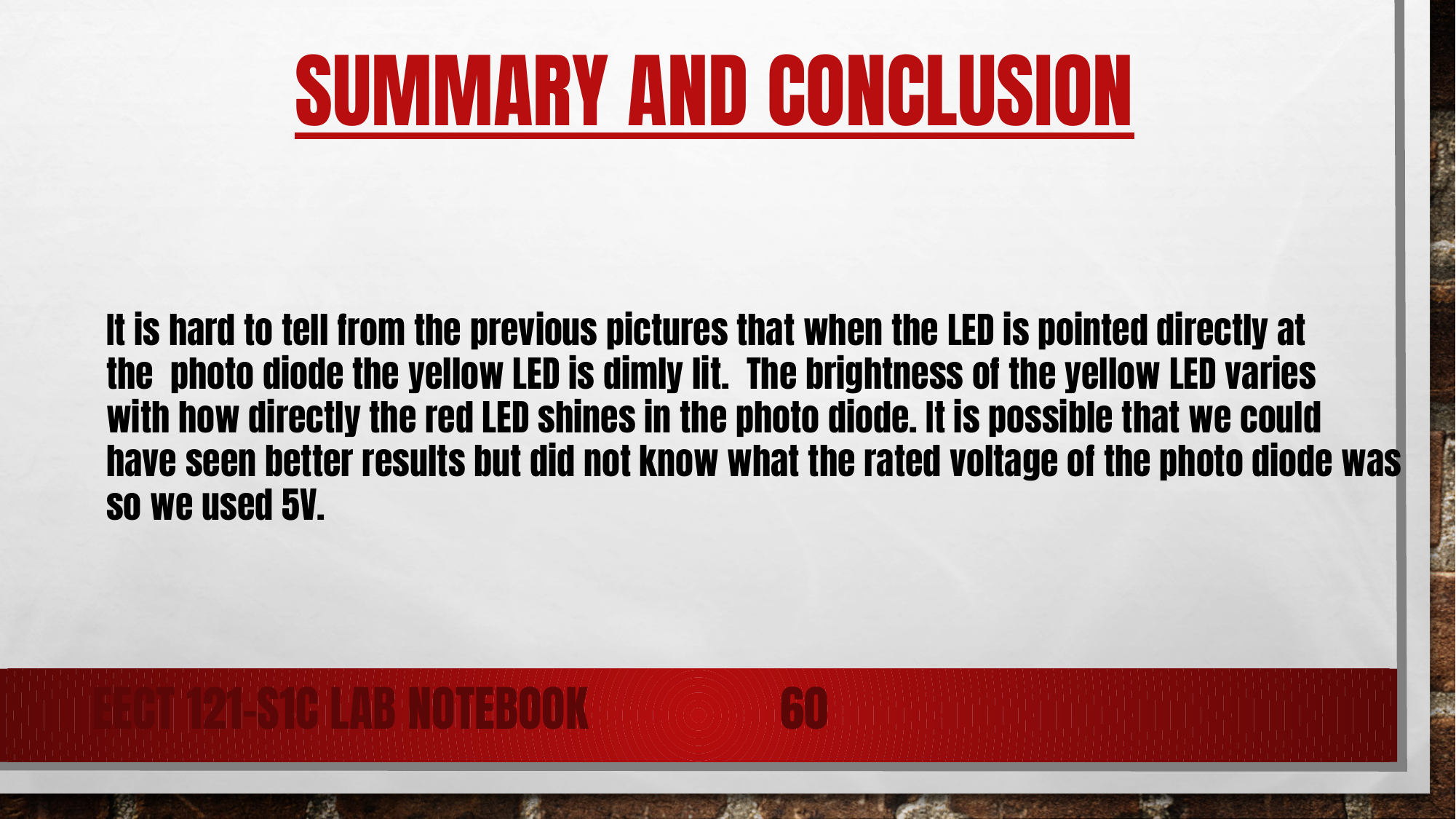

# Summary and conclusion
It is hard to tell from the previous pictures that when the LED is pointed directly at
the  photo diode the yellow LED is dimly lit.  The brightness of the yellow LED varies
with how directly the red LED shines in the photo diode. It is possible that we could
have seen better results but did not know what the rated voltage of the photo diode was
so we used 5V.

EECT 121-S1C Lab Notebook
60